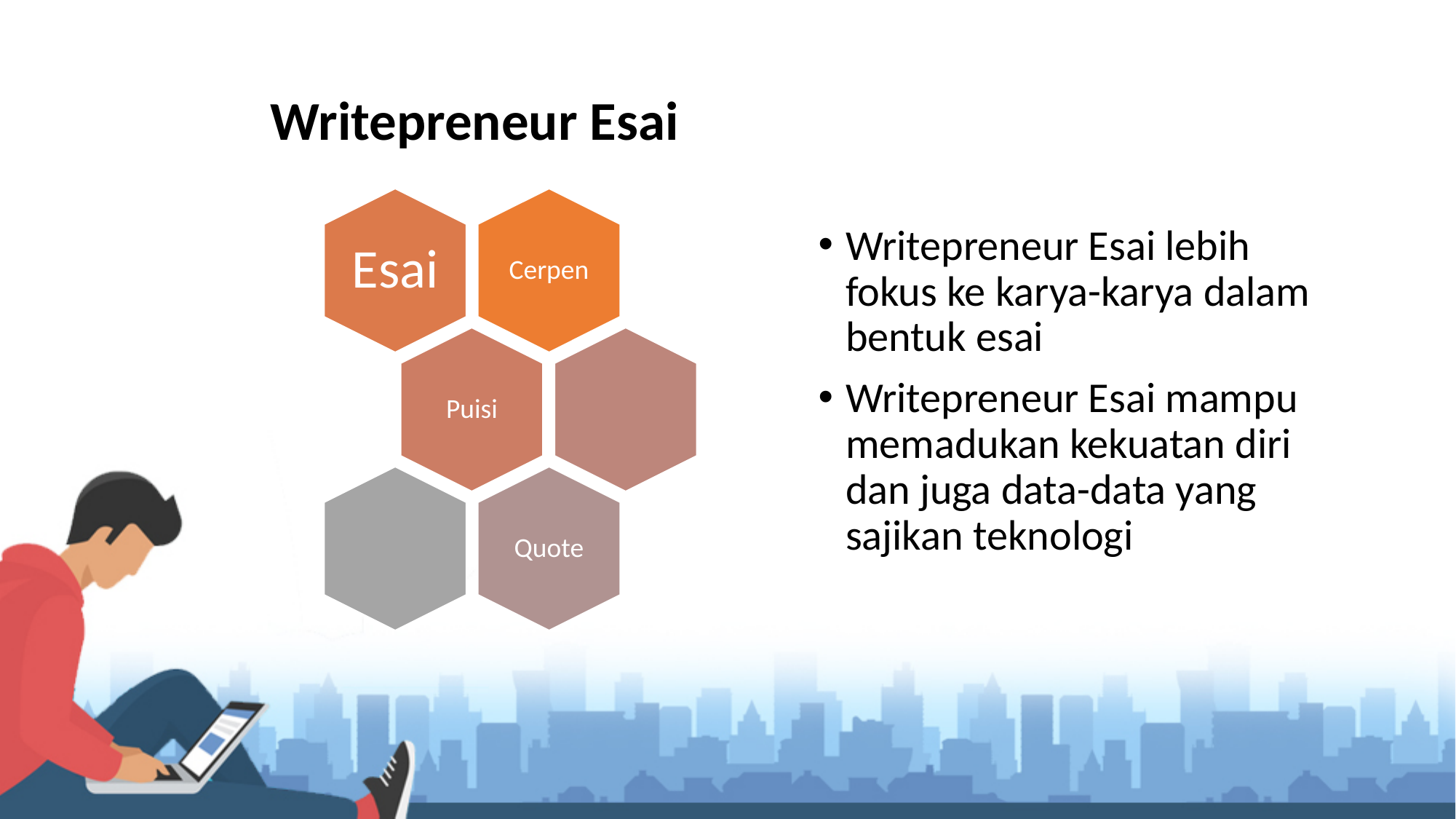

# Writepreneur Esai
Cerpen
Esai
Puisi

Quote

Writepreneur Esai lebih fokus ke karya-karya dalam bentuk esai
Writepreneur Esai mampu memadukan kekuatan diri dan juga data-data yang sajikan teknologi